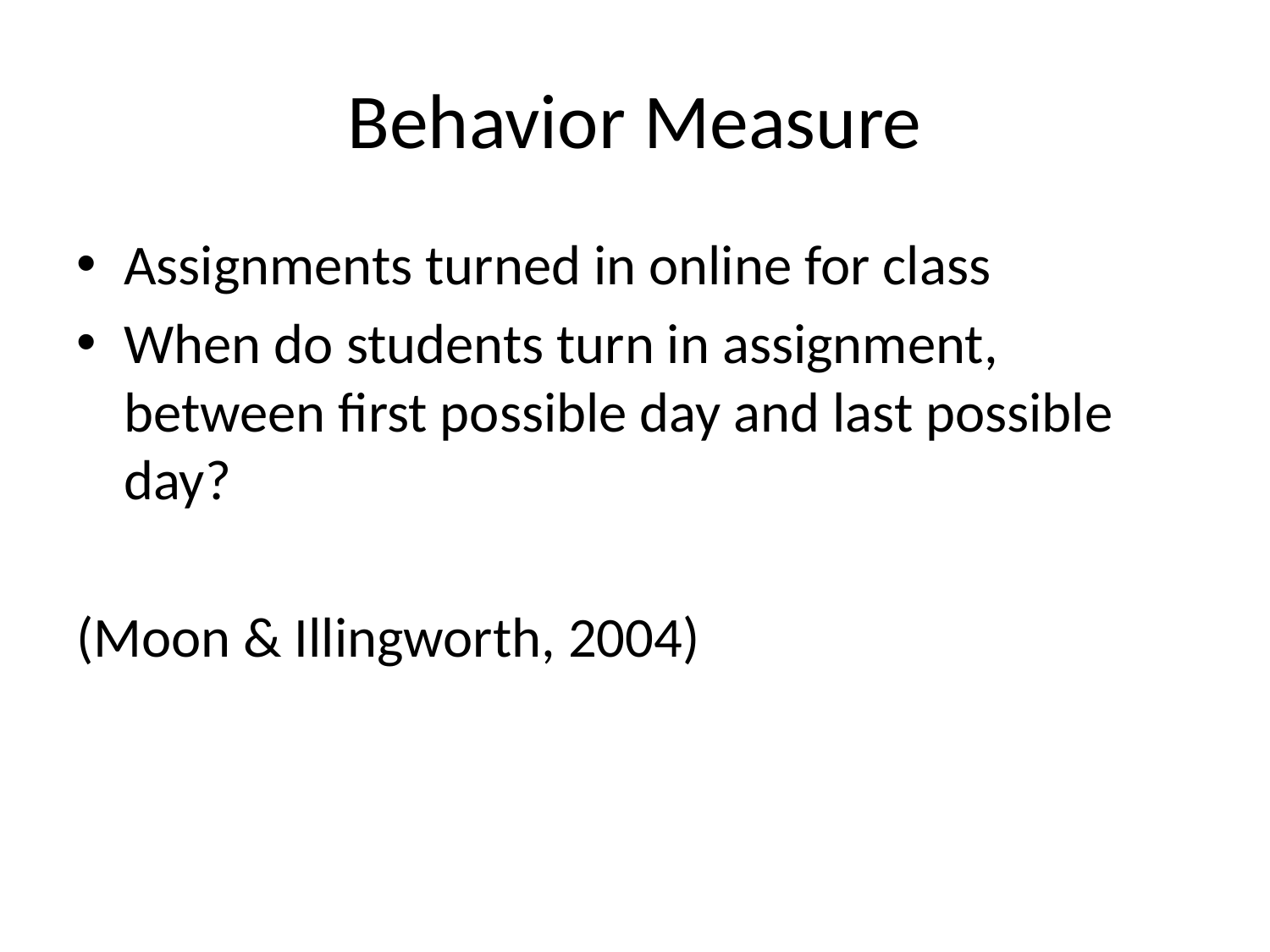

# Behavior Measure
Assignments turned in online for class
When do students turn in assignment, between first possible day and last possible day?

(Moon & Illingworth, 2004)